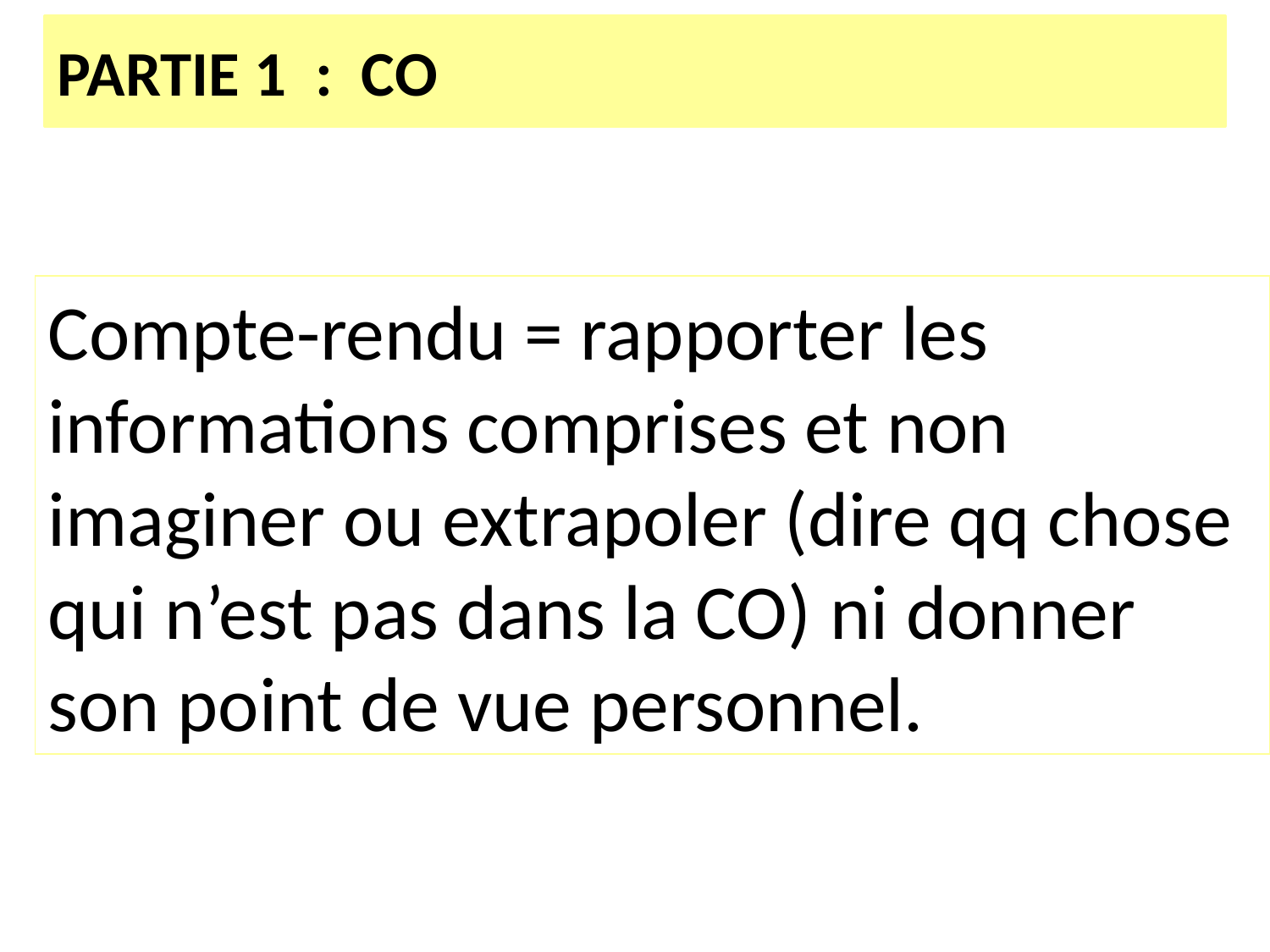

PARTIE 1  :  CO
#
Compte-rendu = rapporter les informations comprises et non imaginer ou extrapoler (dire qq chose qui n’est pas dans la CO) ni donner son point de vue personnel.